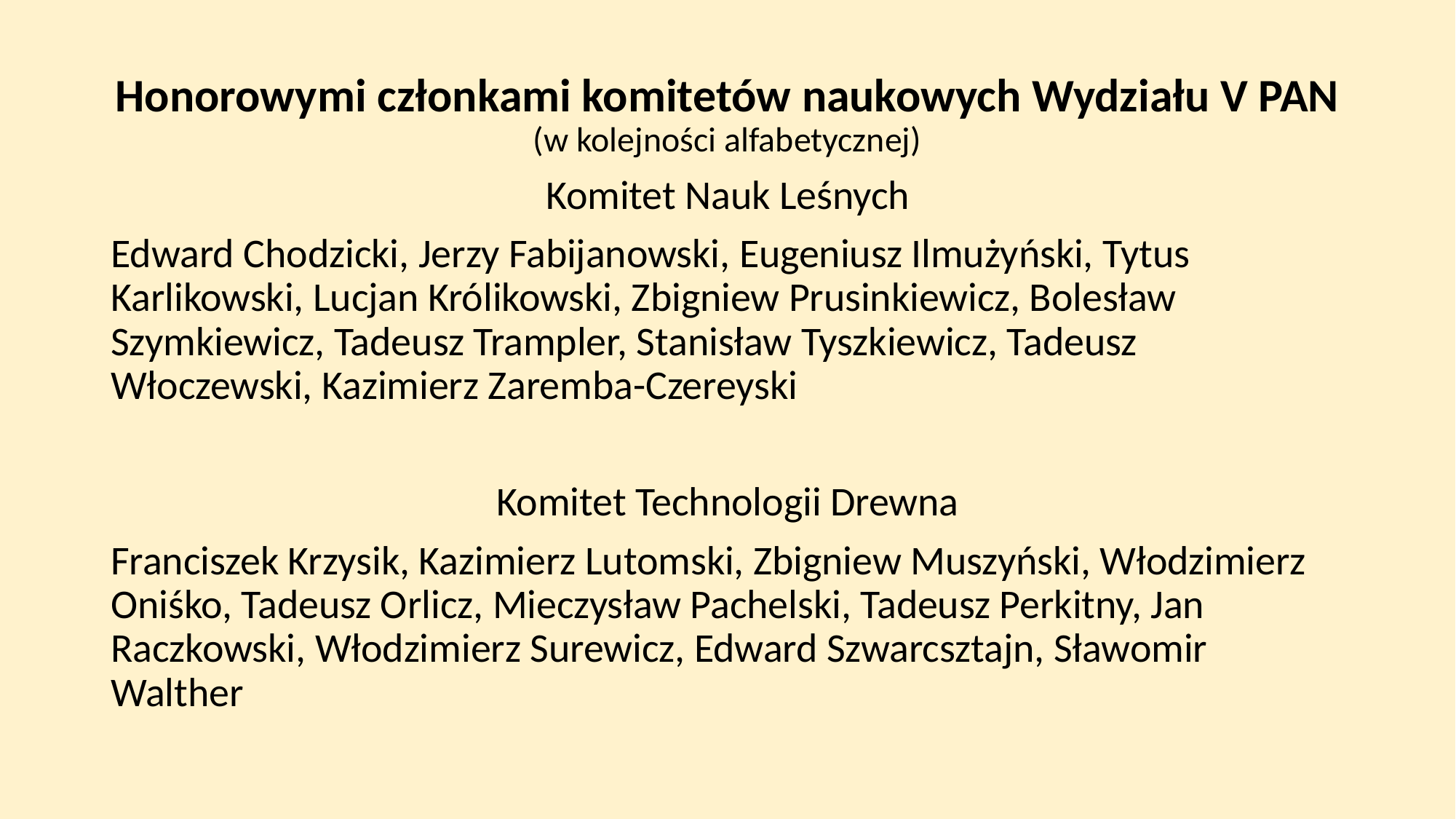

Honorowymi członkami komitetów naukowych Wydziału V PAN (w kolejności alfabetycznej)
Komitet Nauk Leśnych
Edward Chodzicki, Jerzy Fabijanowski, Eugeniusz Ilmużyński, Tytus Karlikowski, Lucjan Królikowski, Zbigniew Prusinkiewicz, Bolesław Szymkiewicz, Tadeusz Trampler, Stanisław Tyszkiewicz, Tadeusz Włoczewski, Kazimierz Zaremba-Czereyski

Komitet Technologii Drewna
Franciszek Krzysik, Kazimierz Lutomski, Zbigniew Muszyński, Włodzimierz Oniśko, Tadeusz Orlicz, Mieczysław Pachelski, Tadeusz Perkitny, Jan Raczkowski, Włodzimierz Surewicz, Edward Szwarcsztajn, Sławomir Walther